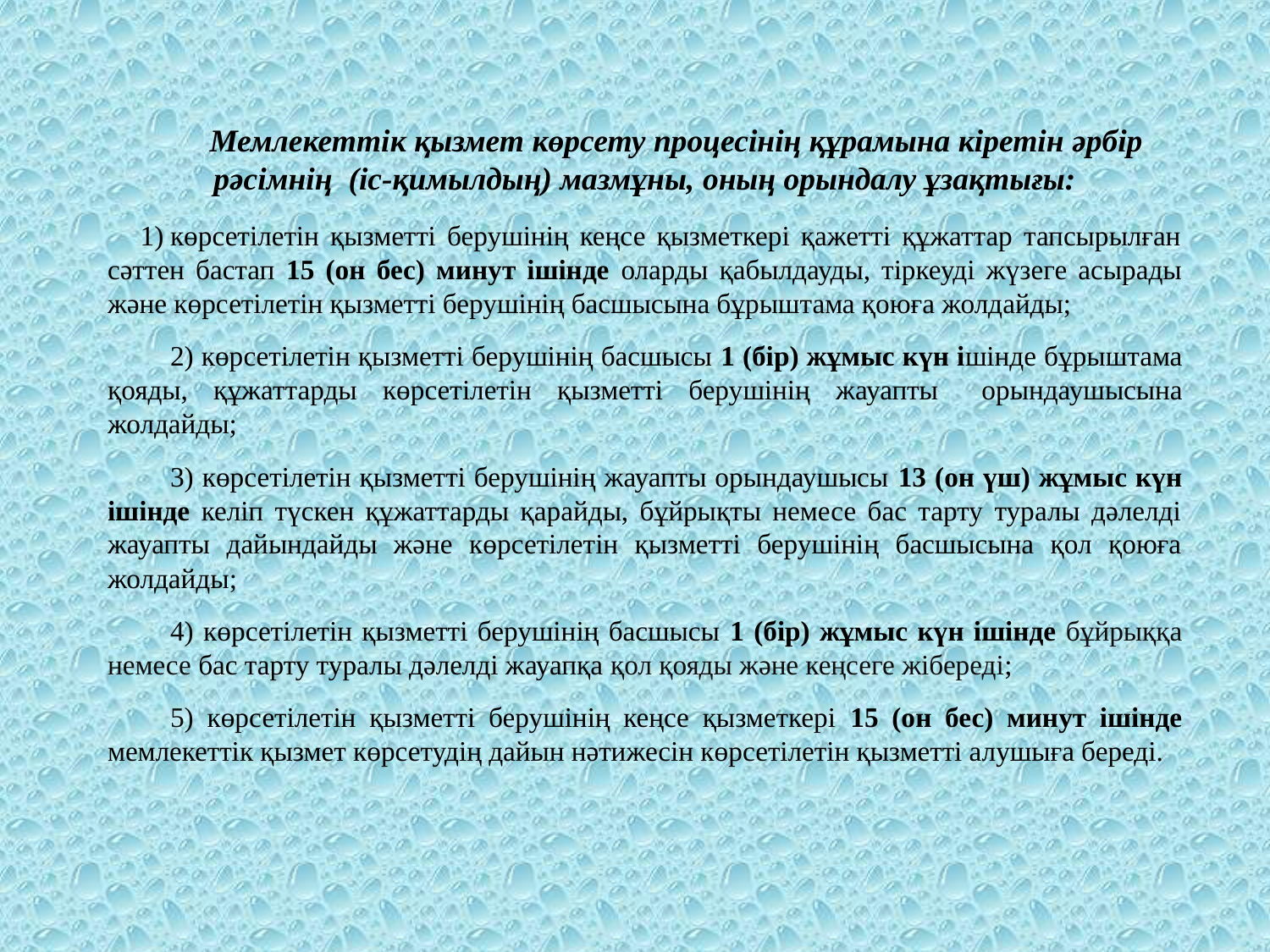

Мемлекеттік қызмет көрсету процесінің құрамына кіретін әрбір рәсімнің  (іс-қимылдың) мазмұны, оның орындалу ұзақтығы:

көрсетілетін қызметті берушінің кеңсе қызметкері қажетті құжаттар тапсырылған сәттен бастап 15 (он бес) минут ішінде оларды қабылдауды, тіркеуді жүзеге асырады және көрсетілетін қызметті берушінің басшысына бұрыштама қоюға жолдайды;

2) көрсетілетін қызметті берушінің басшысы 1 (бір) жұмыс күн ішінде бұрыштама қояды, құжаттарды көрсетілетін қызметті берушінің жауапты 	орындаушысына жолдайды;

3) көрсетілетін қызметті берушінің жауапты орындаушысы 13 (он үш) жұмыс күн ішінде келіп түскен құжаттарды қарайды, бұйрықты немесе бас тарту туралы дәлелді жауапты дайындайды және көрсетілетін қызметті берушінің басшысына қол қоюға жолдайды;

4) көрсетілетін қызметті берушінің басшысы 1 (бір) жұмыс күн ішінде бұйрыққа немесе бас тарту туралы дәлелді жауапқа қол қояды және кеңсеге жібереді;

5) көрсетілетін қызметті берушінің кеңсе қызметкері 15 (он бес) минут ішінде мемлекеттік қызмет көрсетудің дайын нәтижесін көрсетілетін қызметті алушыға береді.